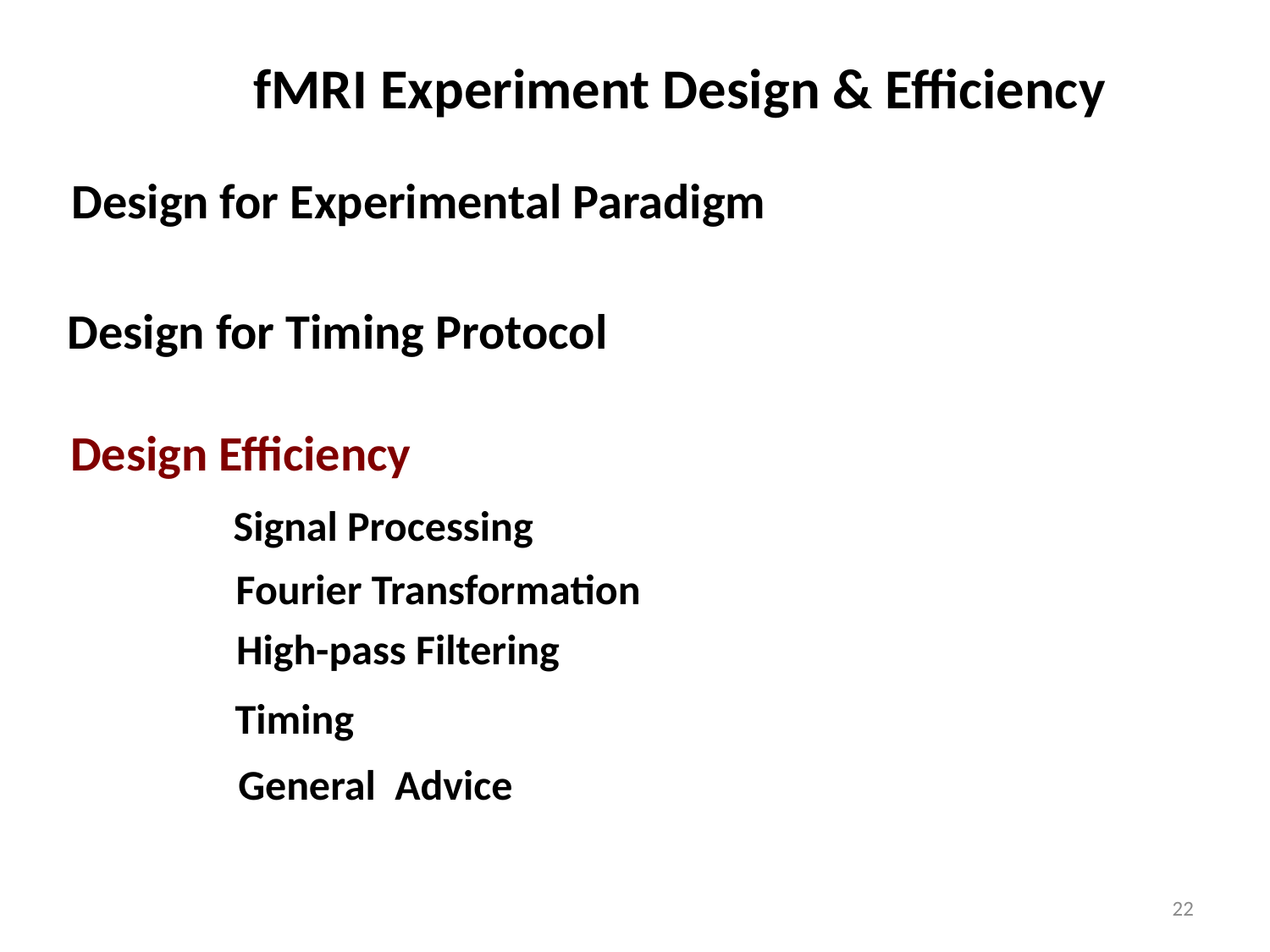

fMRI Experiment Design & Efficiency
Design for Experimental Paradigm
Design for Timing Protocol
Design Efficiency
 Signal Processing
 Fourier Transformation
 High-pass Filtering
 Timing
 General  Advice
22